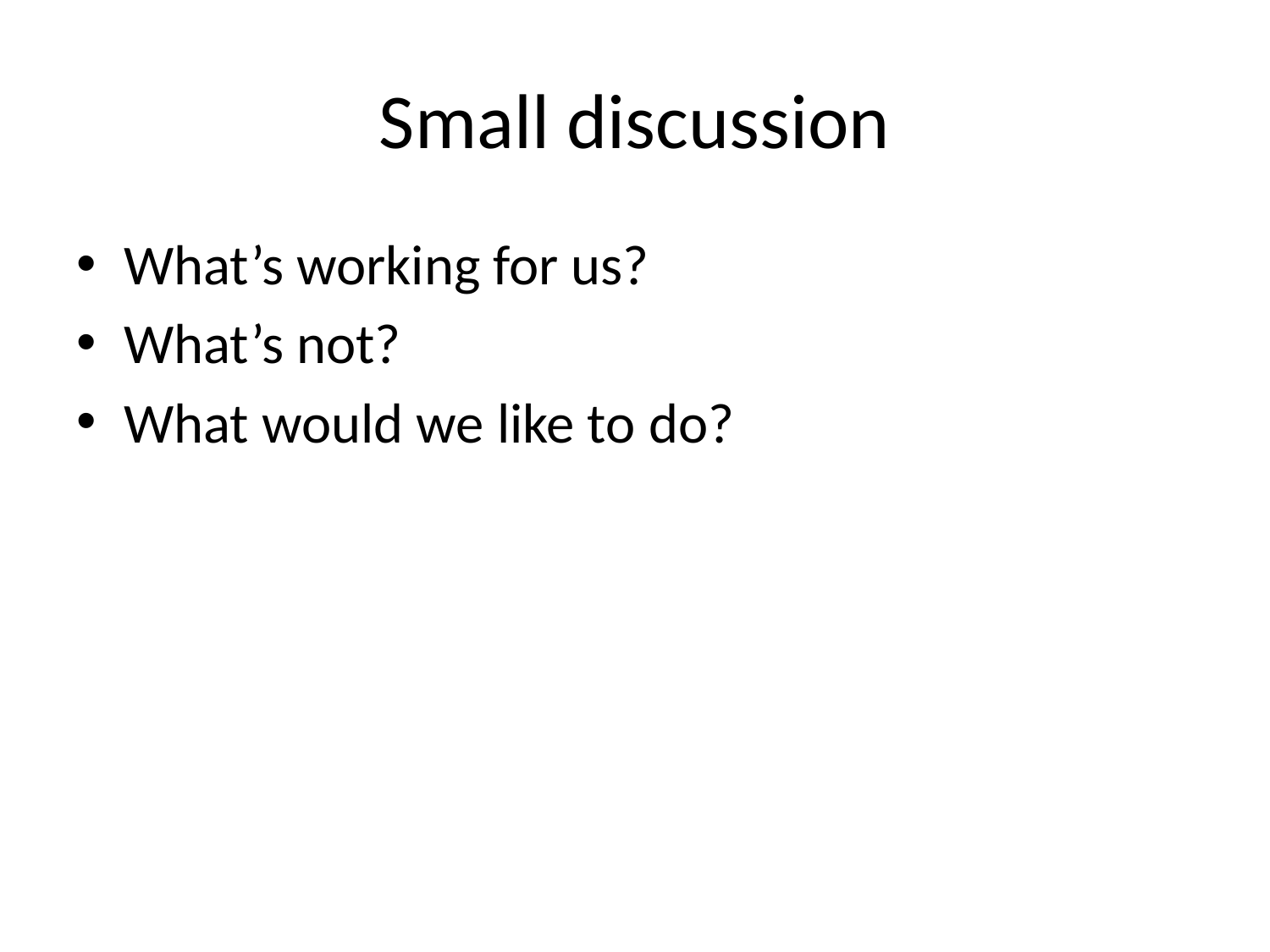

# Small discussion
What’s working for us?
What’s not?
What would we like to do?